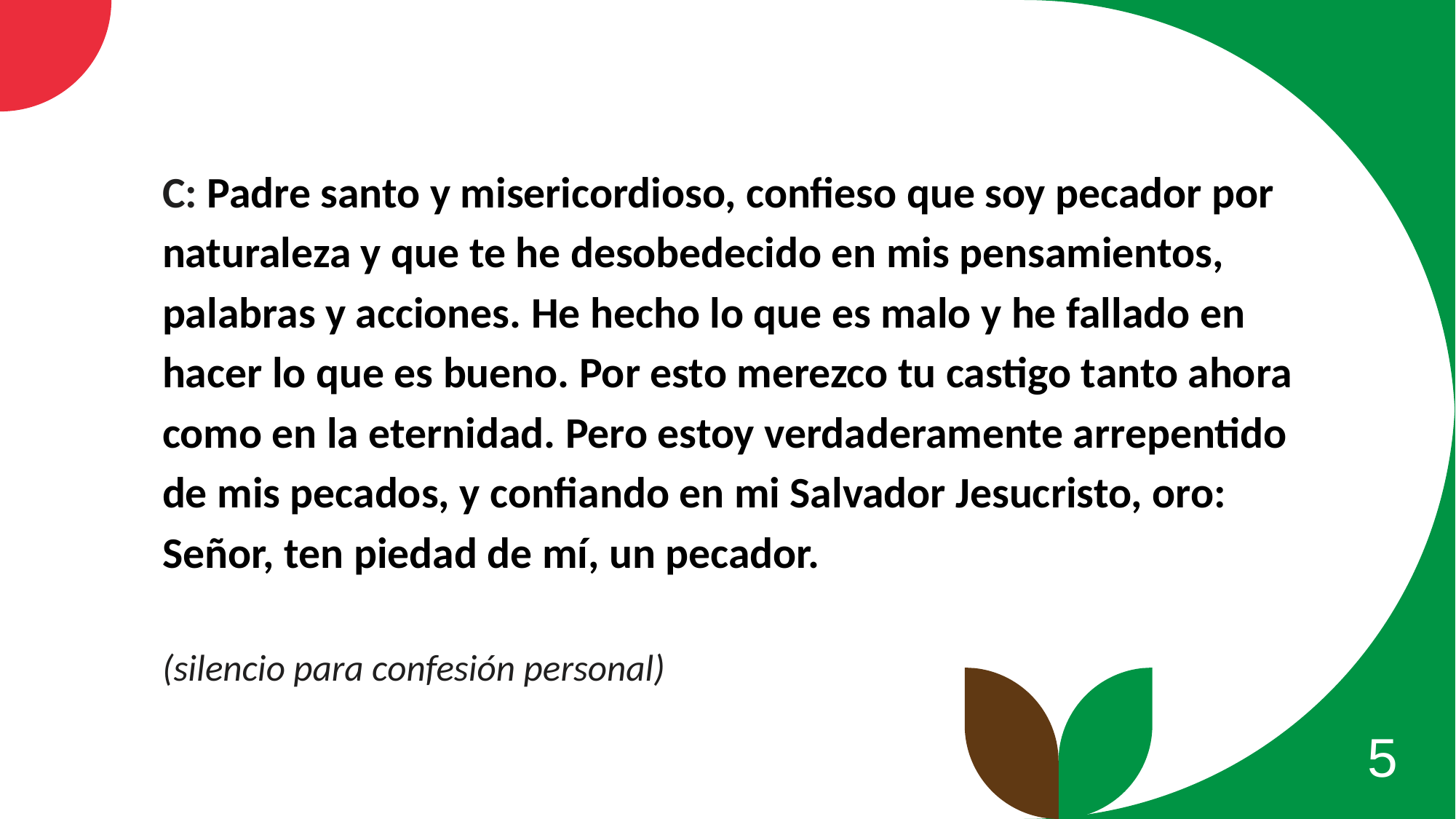

C: Padre santo y misericordioso, confieso que soy pecador por naturaleza y que te he desobedecido en mis pensamientos, palabras y acciones. He hecho lo que es malo y he fallado en hacer lo que es bueno. Por esto merezco tu castigo tanto ahora como en la eternidad. Pero estoy verdaderamente arrepentido de mis pecados, y confiando en mi Salvador Jesucristo, oro: Señor, ten piedad de mí, un pecador.
(silencio para confesión personal)

5